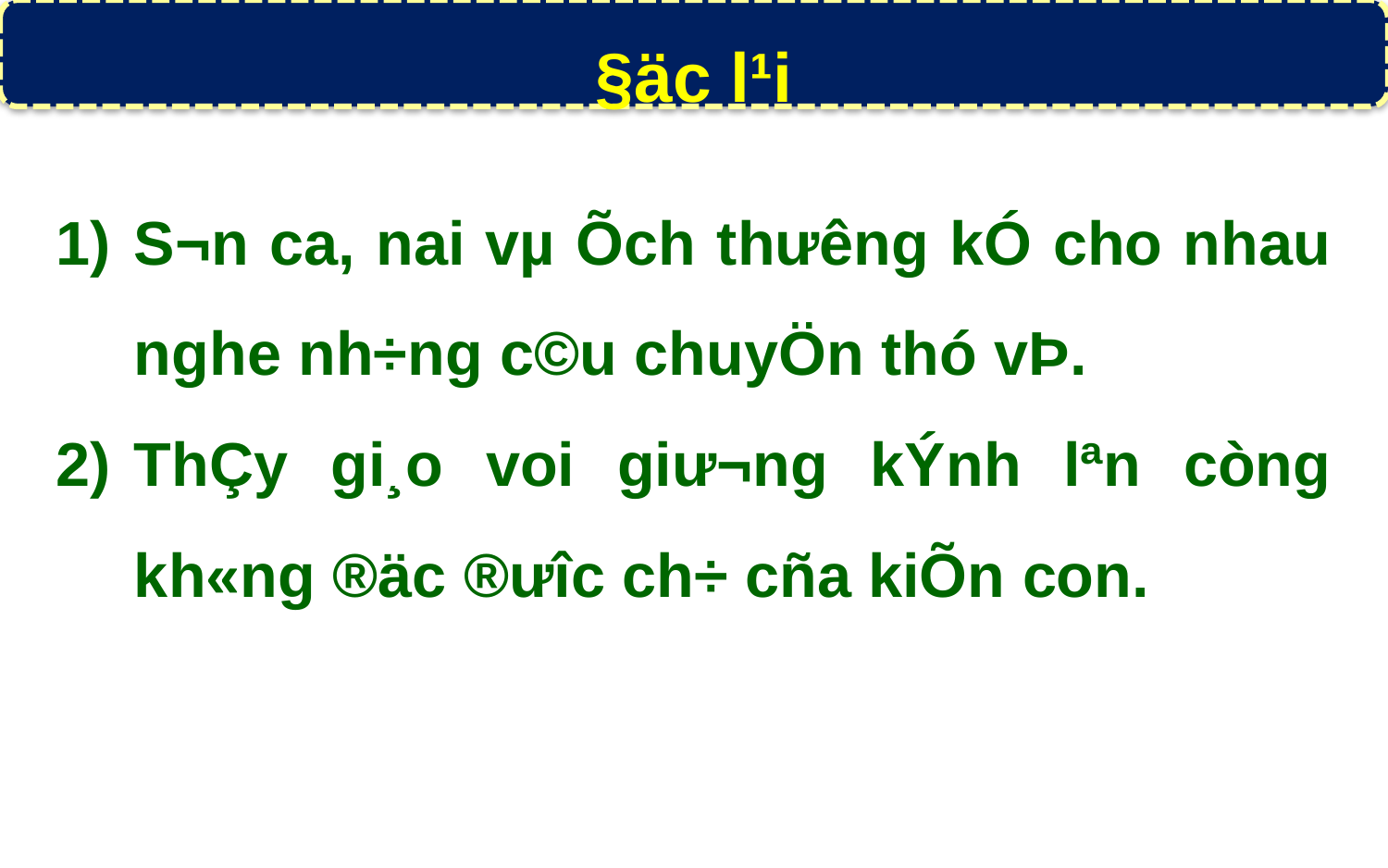

§äc l¹i
S¬n ca, nai vµ Õch thưêng kÓ cho nhau nghe nh÷ng c©u chuyÖn thó vÞ.
ThÇy gi¸o voi giư¬ng kÝnh lªn còng kh«ng ®äc ®ưîc ch÷ cña kiÕn con.